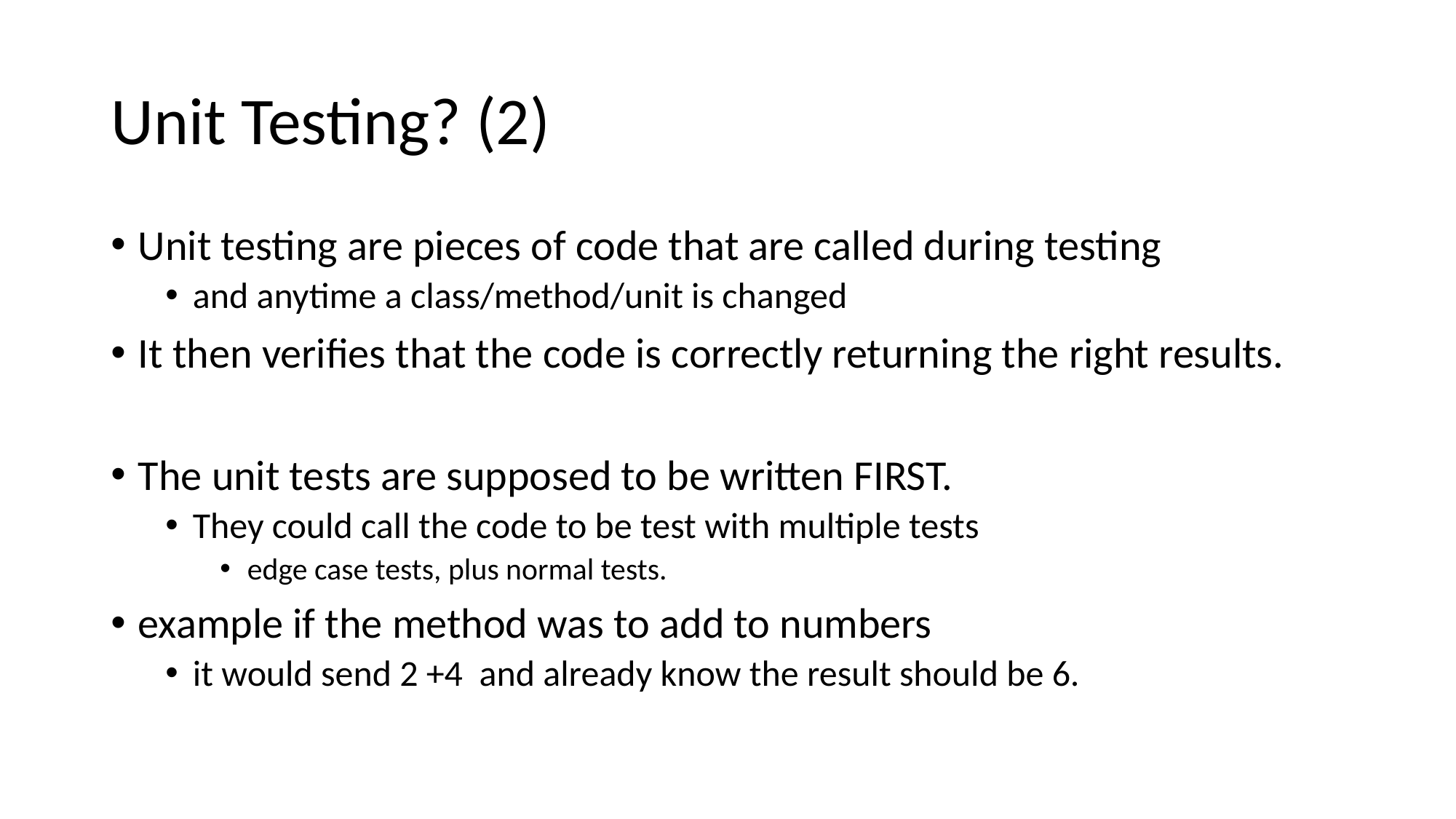

# Unit Testing? (2)
Unit testing are pieces of code that are called during testing
and anytime a class/method/unit is changed
It then verifies that the code is correctly returning the right results.

The unit tests are supposed to be written FIRST.
They could call the code to be test with multiple tests
edge case tests, plus normal tests.
example if the method was to add to numbers
it would send 2 +4  and already know the result should be 6.